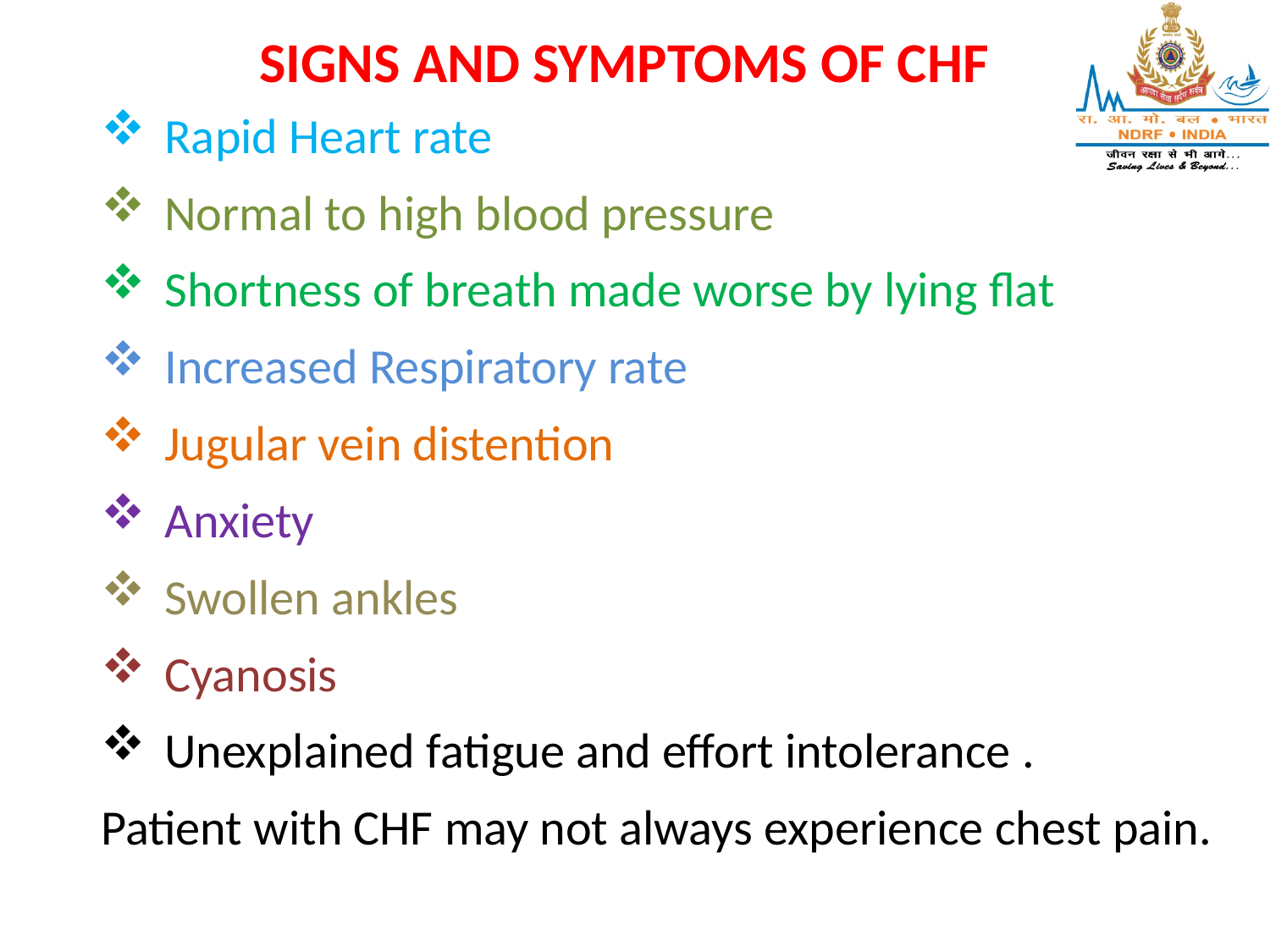

SIGNS AND SYMPTOMS OF CHF
Rapid Heart rate
Normal to high blood pressure
Shortness of breath made worse by lying flat
Increased Respiratory rate
Jugular vein distention
Anxiety
Swollen ankles
Cyanosis
Unexplained fatigue and effort intolerance .
Patient with CHF may not always experience chest pain.